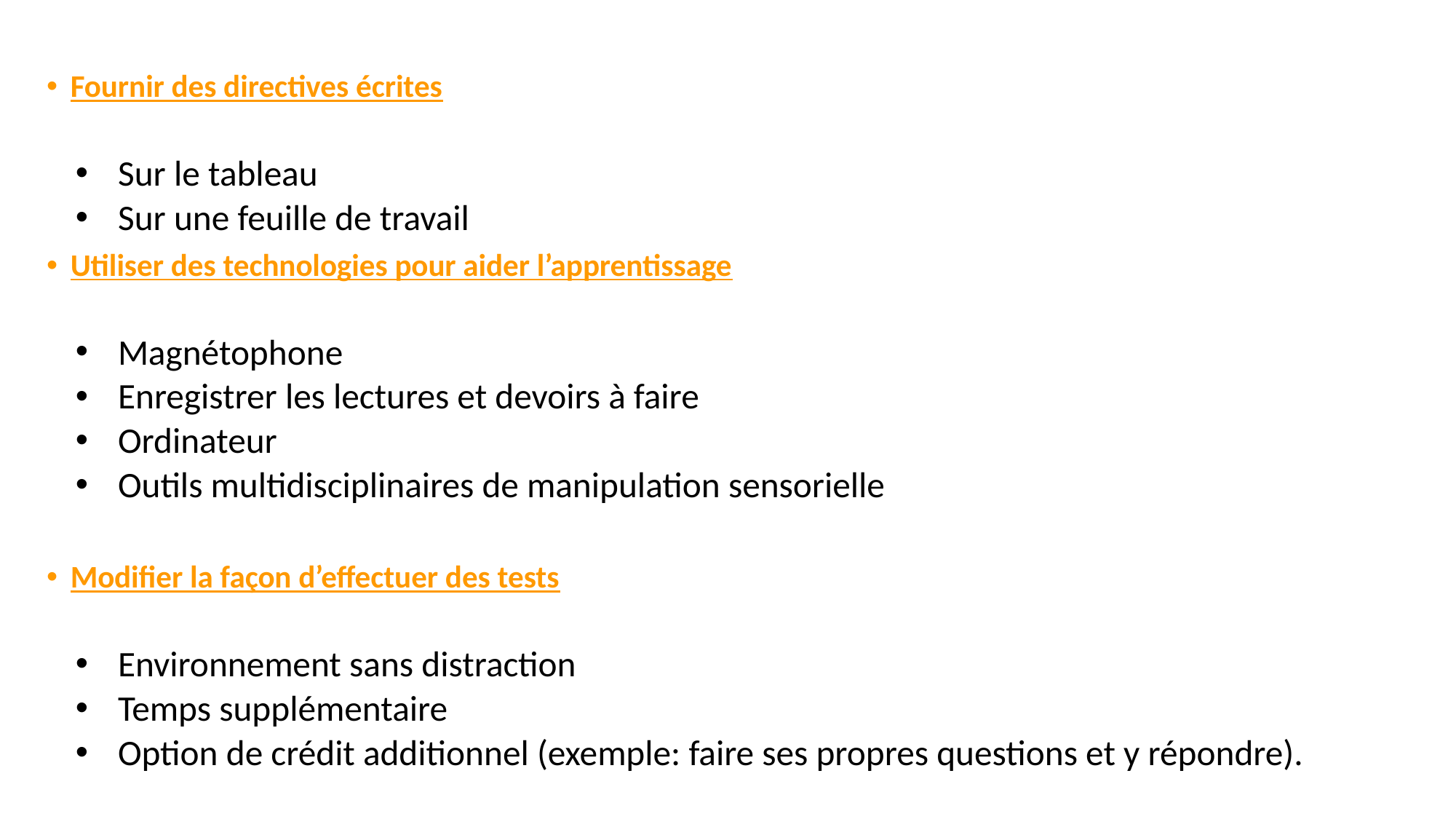

Fournir des directives écrites

Sur le tableau
Sur une feuille de travail
Utiliser des technologies pour aider l’apprentissage

Magnétophone
Enregistrer les lectures et devoirs à faire
Ordinateur
Outils multidisciplinaires de manipulation sensorielle

Modifier la façon d’effectuer des tests

Environnement sans distraction
Temps supplémentaire
Option de crédit additionnel (exemple: faire ses propres questions et y répondre).